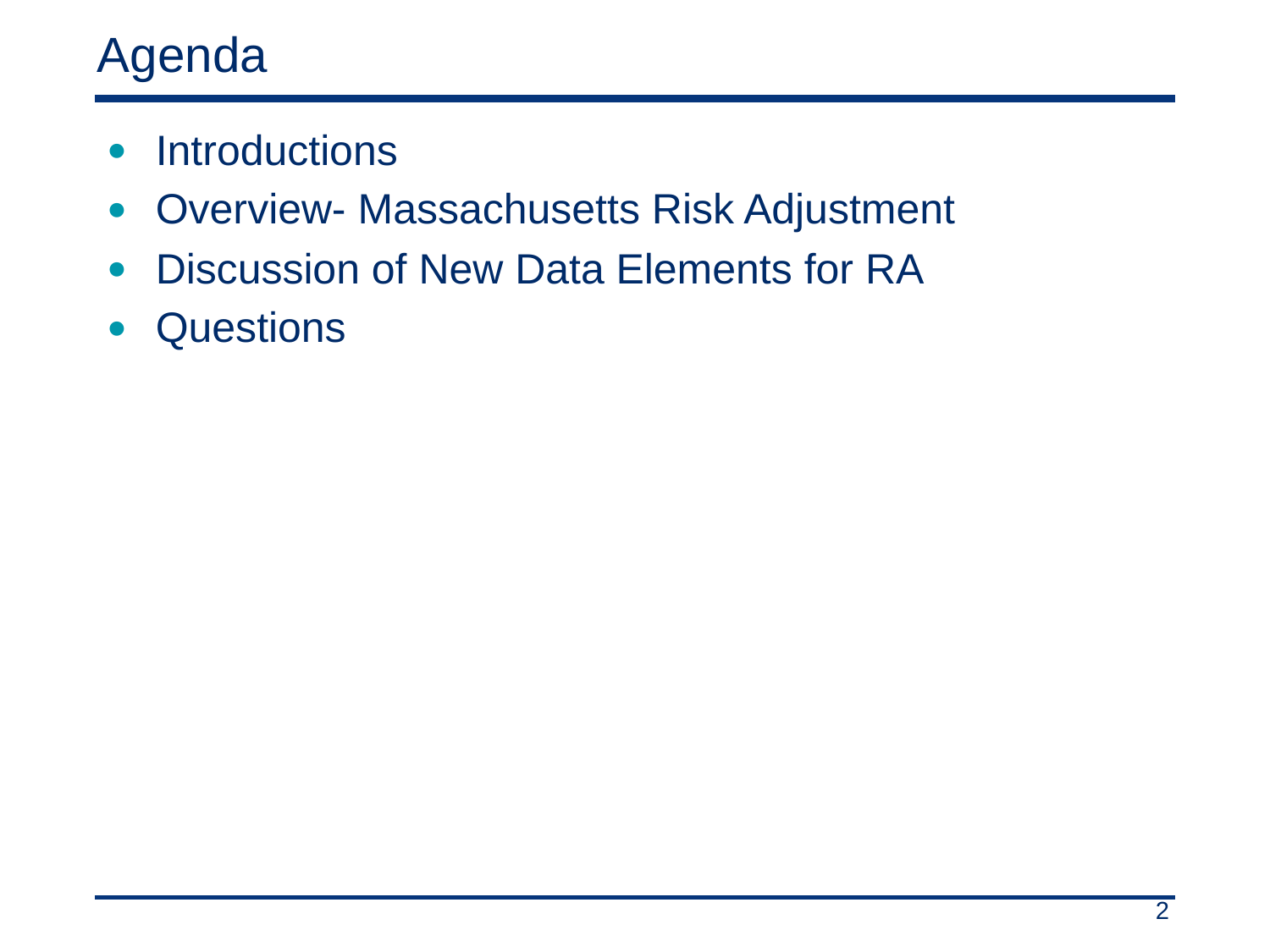

# Agenda
Introductions
Overview- Massachusetts Risk Adjustment
Discussion of New Data Elements for RA
Questions